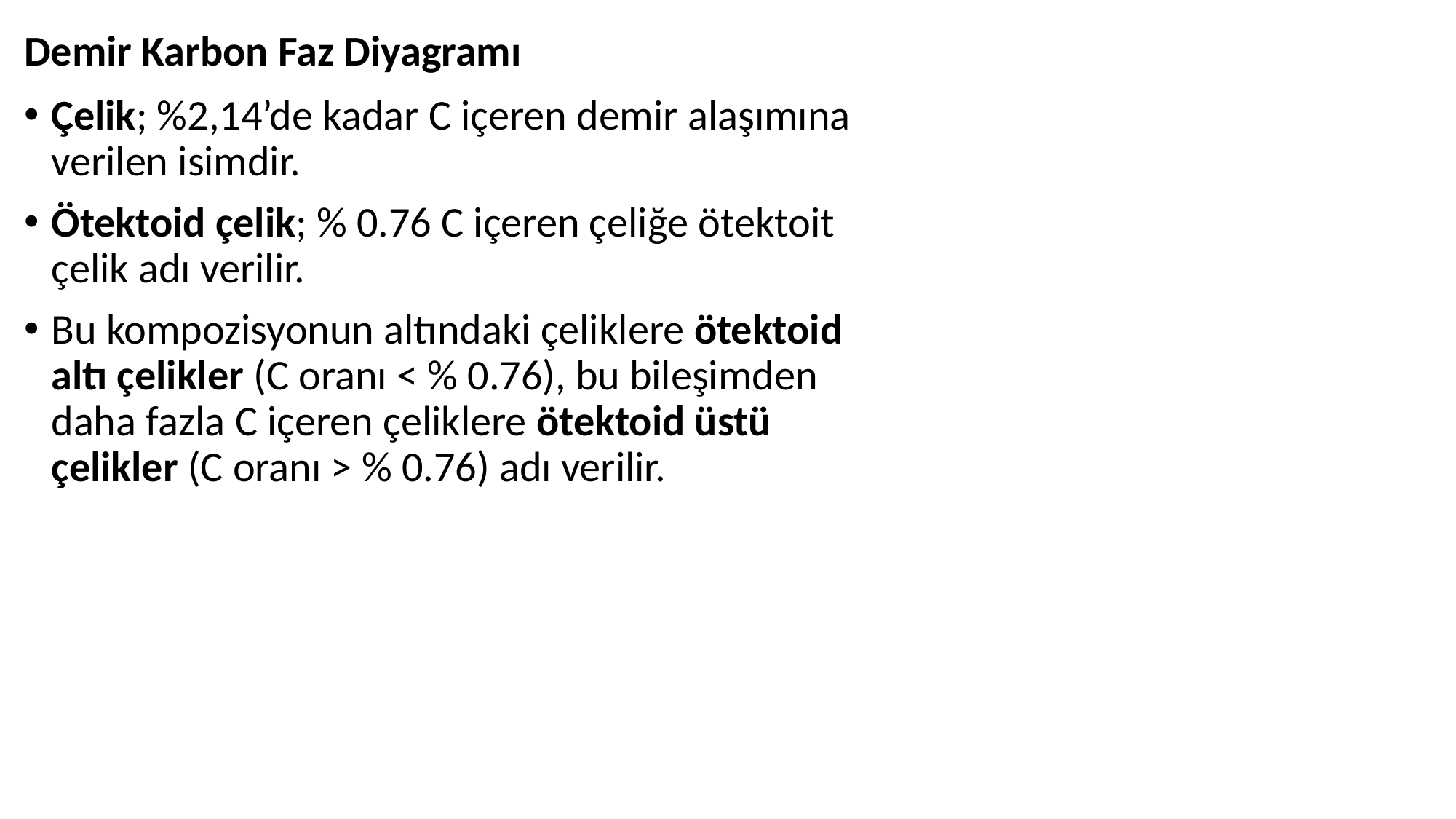

# Demir Karbon Faz Diyagramı
Çelik; %2,14’de kadar C içeren demir alaşımına verilen isimdir.
Ötektoid çelik; % 0.76 C içeren çeliğe ötektoit çelik adı verilir.
Bu kompozisyonun altındaki çeliklere ötektoid altı çelikler (C oranı < % 0.76), bu bileşimden daha fazla C içeren çeliklere ötektoid üstü çelikler (C oranı > % 0.76) adı verilir.